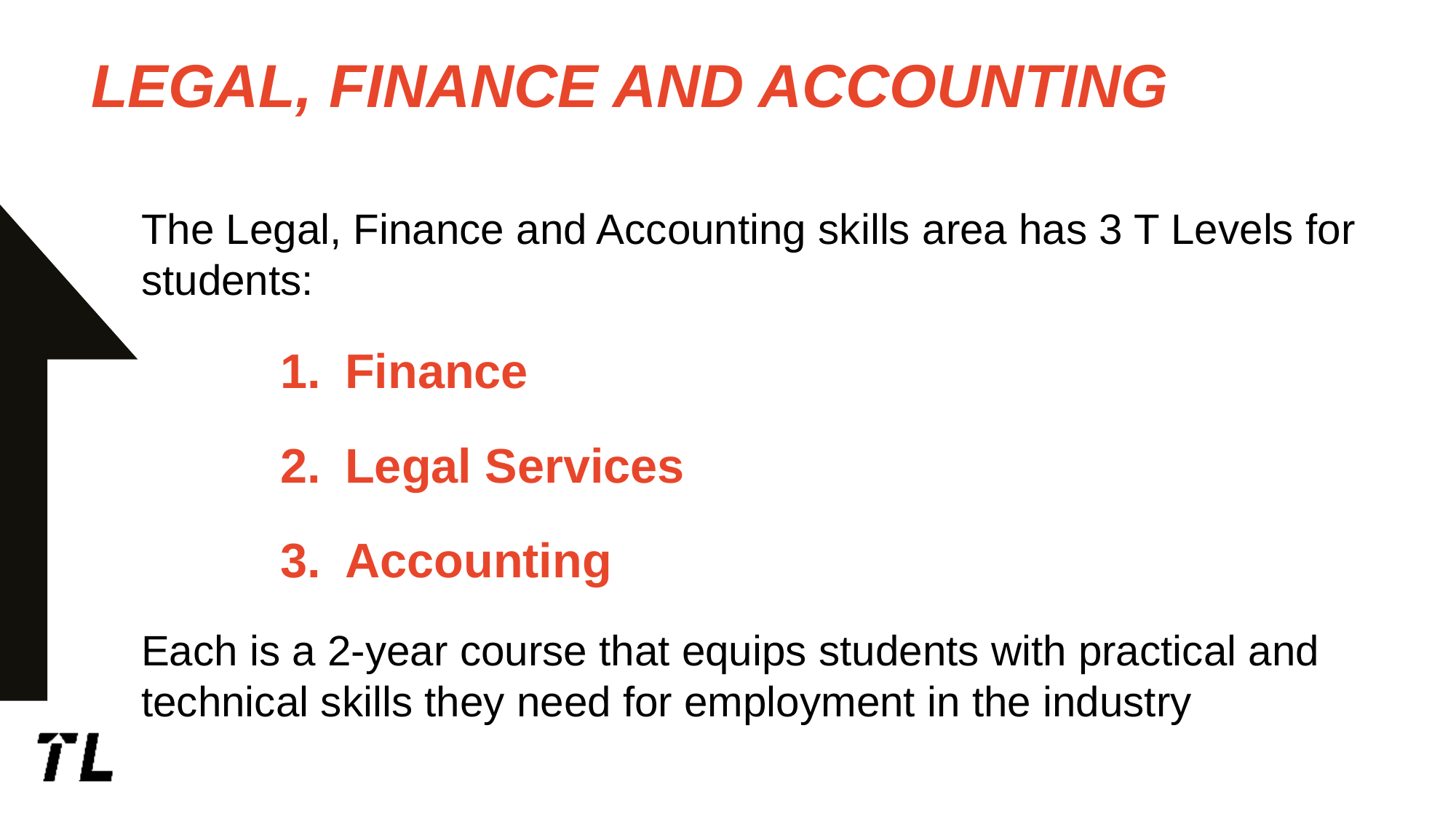

# Legal, finance and accounting
The Legal, Finance and Accounting skills area has 3 T Levels for students:
Finance
Legal Services
Accounting
Each is a 2-year course that equips students with practical and technical skills they need for employment in the industry